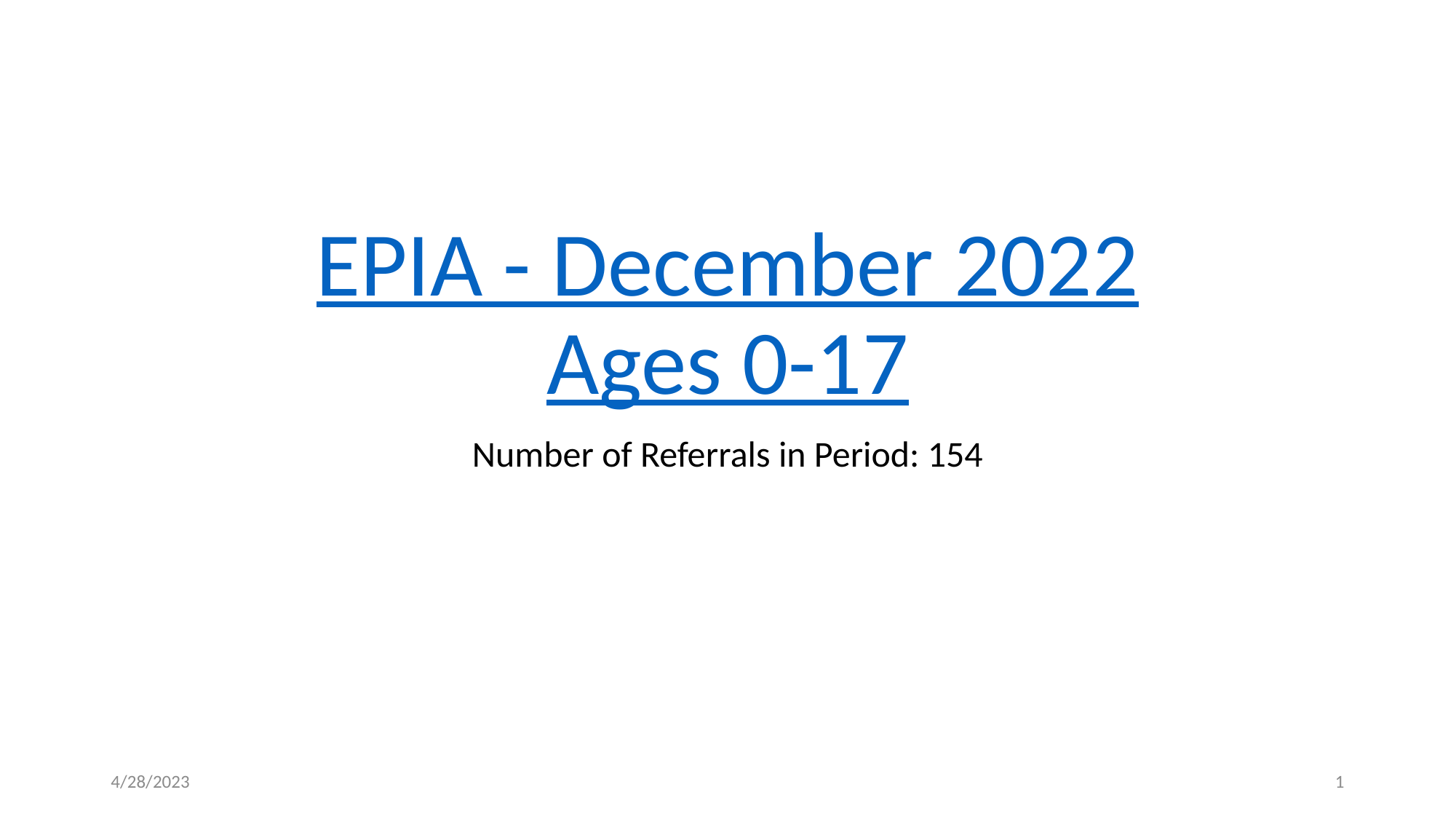

# EPIA - December 2022 Ages 0-17
Number of Referrals in Period: 154
4/28/2023
1